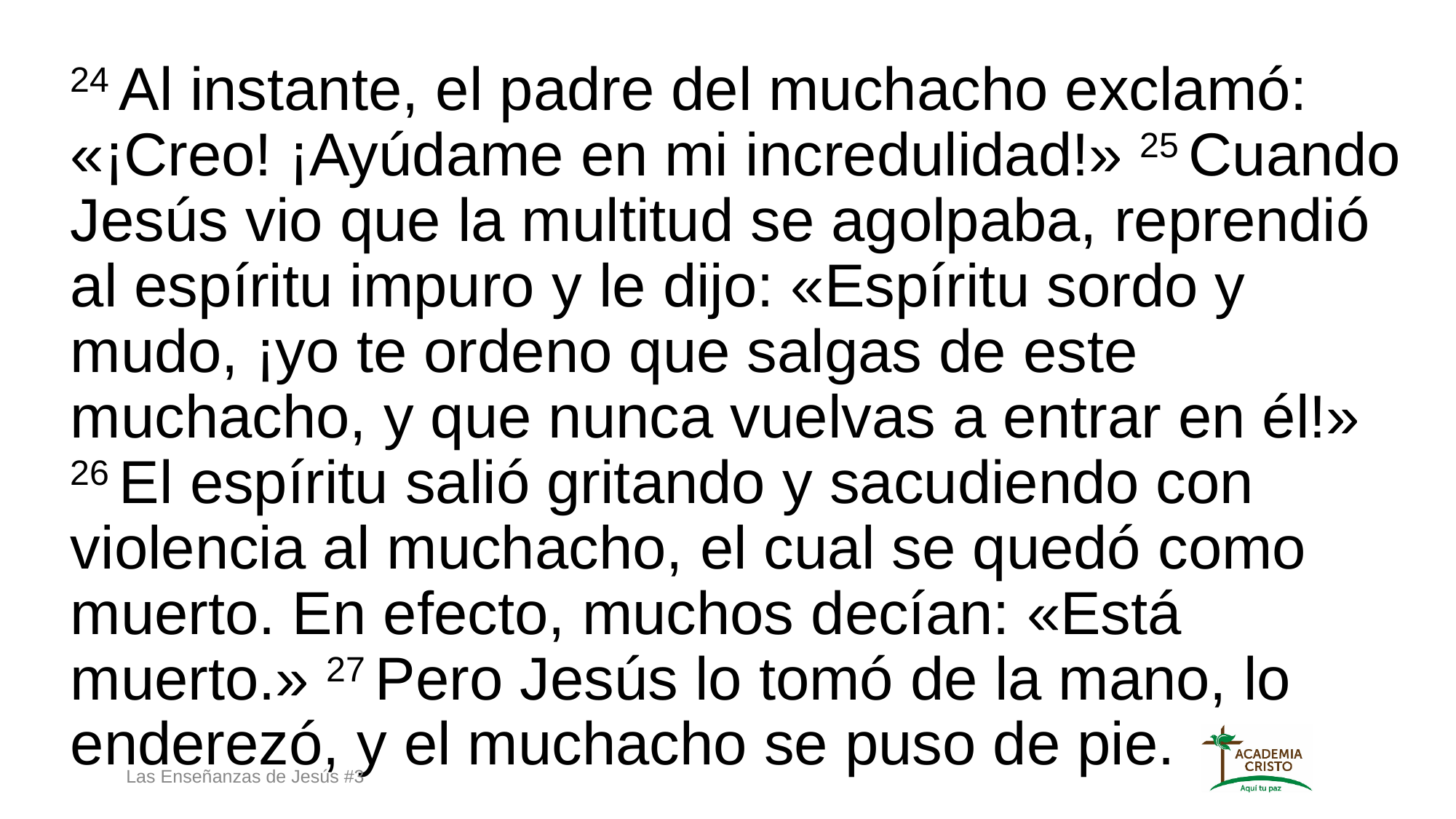

24 Al instante, el padre del muchacho exclamó: «¡Creo! ¡Ayúdame en mi incredulidad!» 25 Cuando Jesús vio que la multitud se agolpaba, reprendió al espíritu impuro y le dijo: «Espíritu sordo y mudo, ¡yo te ordeno que salgas de este muchacho, y que nunca vuelvas a entrar en él!» 26 El espíritu salió gritando y sacudiendo con violencia al muchacho, el cual se quedó como muerto. En efecto, muchos decían: «Está muerto.» 27 Pero Jesús lo tomó de la mano, lo enderezó, y el muchacho se puso de pie.
Las Enseñanzas de Jesús #3